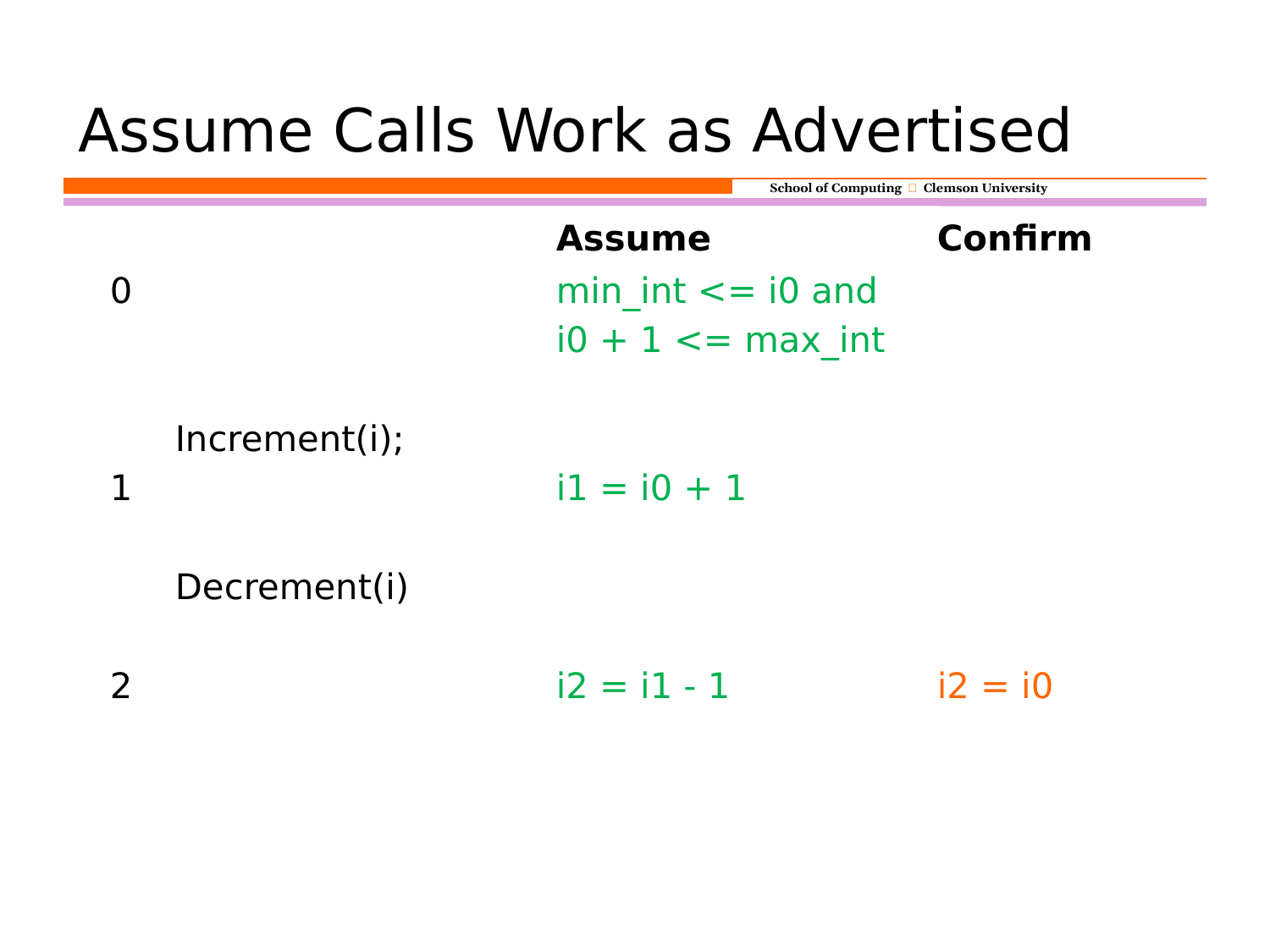

Assume Calls Work as Advertised
				Assume		Confirm
0				min_int <= i0 and
				i0 + 1 <= max_int

	Increment(i);
1				i1 = i0 + 1

	Decrement(i)

2				i2 = i1 - 1		i2 = i0